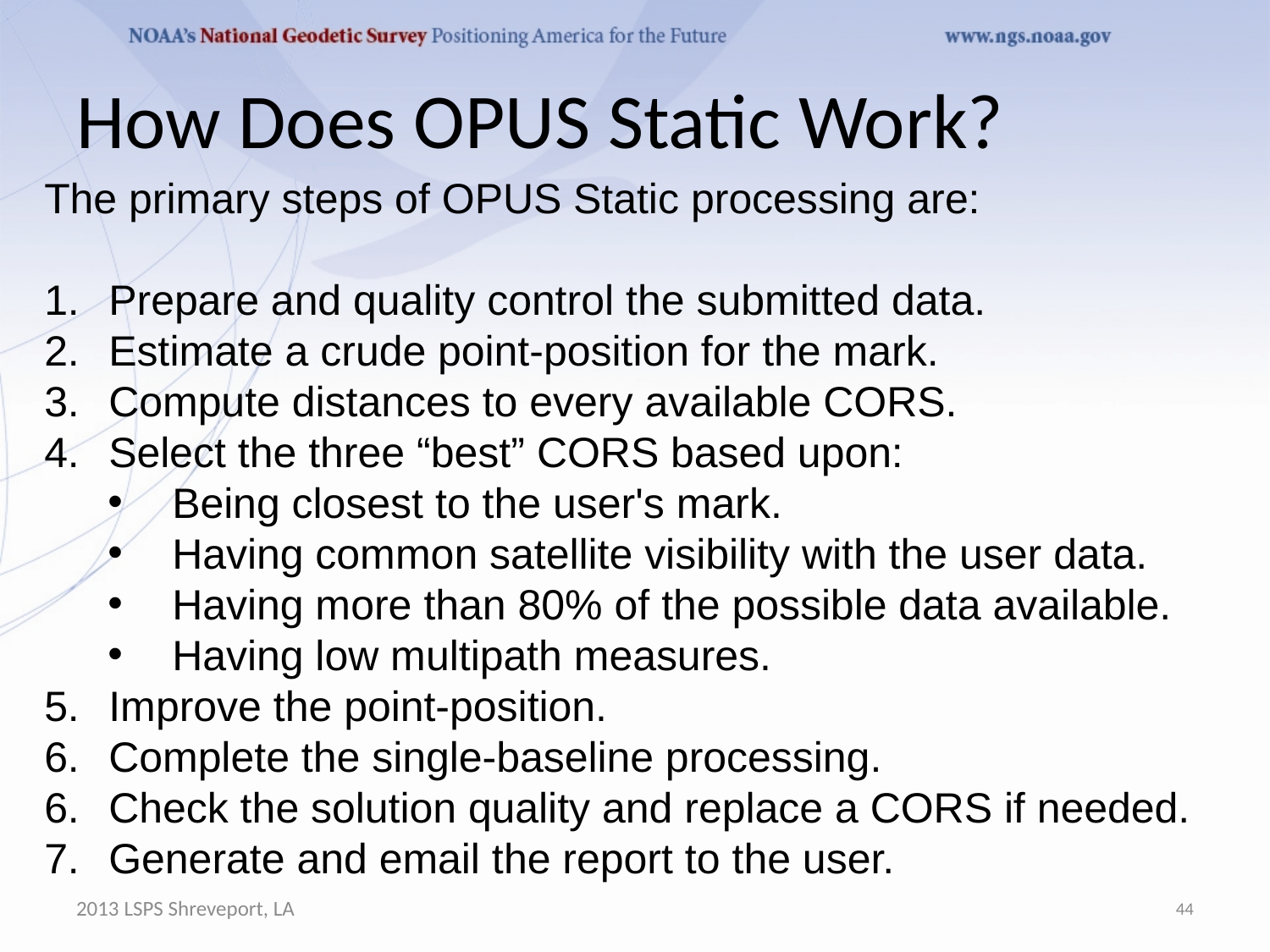

# How Does OPUS Static Work?
The primary steps of OPUS Static processing are:

Prepare and quality control the submitted data.
Estimate a crude point-position for the mark.
Compute distances to every available CORS.
Select the three “best” CORS based upon:
Being closest to the user's mark.
Having common satellite visibility with the user data.
Having more than 80% of the possible data available.
Having low multipath measures.
Improve the point-position.
Complete the single-baseline processing.
Check the solution quality and replace a CORS if needed.
Generate and email the report to the user.
2013 LSPS Shreveport, LA
44